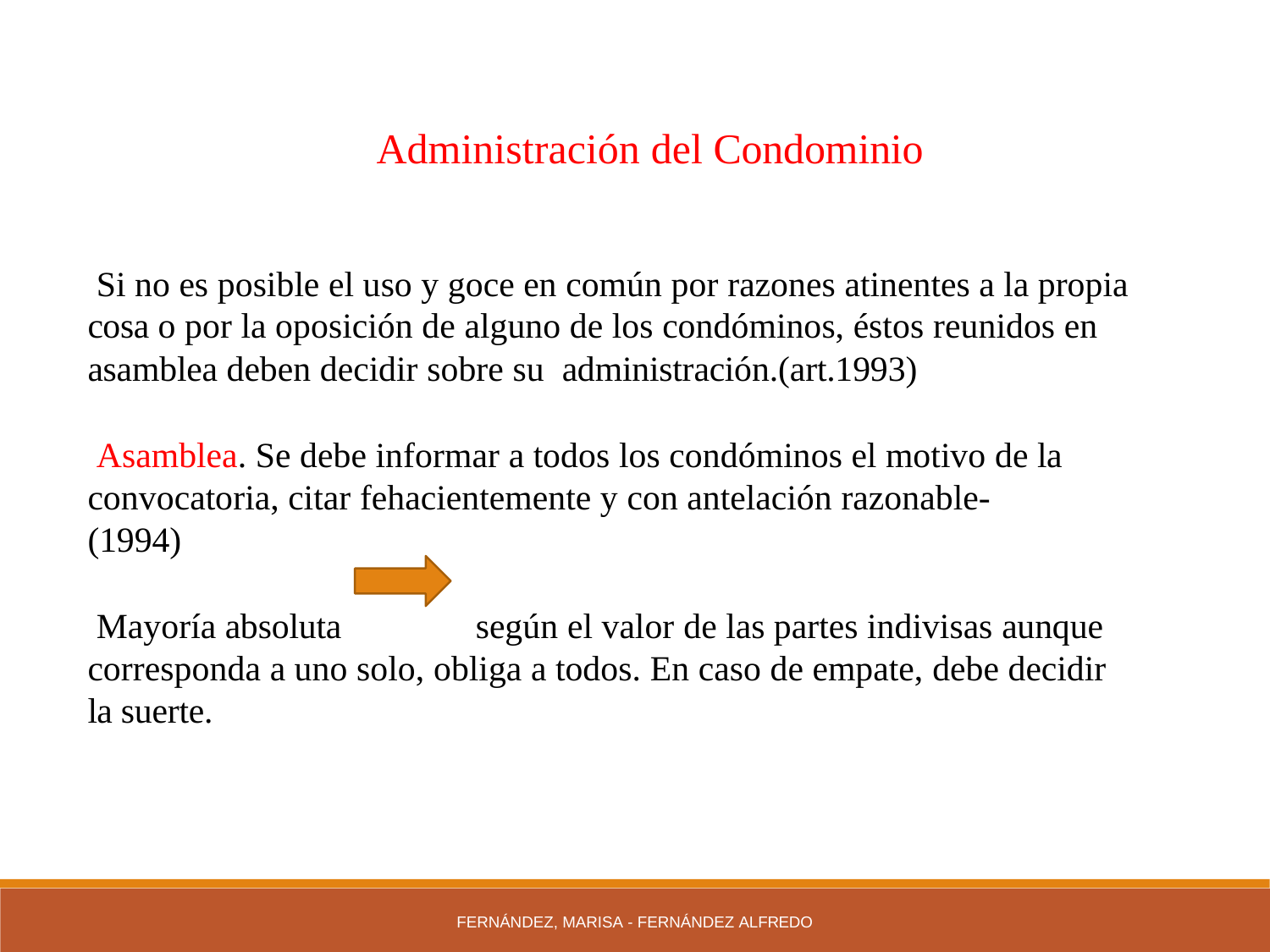

# Administración del Condominio
Si no es posible el uso y goce en común por razones atinentes a la propia cosa o por la oposición de alguno de los condóminos, éstos reunidos en asamblea deben decidir sobre su administración.(art.1993)

Asamblea. Se debe informar a todos los condóminos el motivo de la convocatoria, citar fehacientemente y con antelación razonable- (1994)

Mayoría absoluta	según el valor de las partes indivisas aunque corresponda a uno solo, obliga a todos. En caso de empate, debe decidir la suerte.

FERNÁNDEZ, MARISA - FERNÁNDEZ ALFREDO